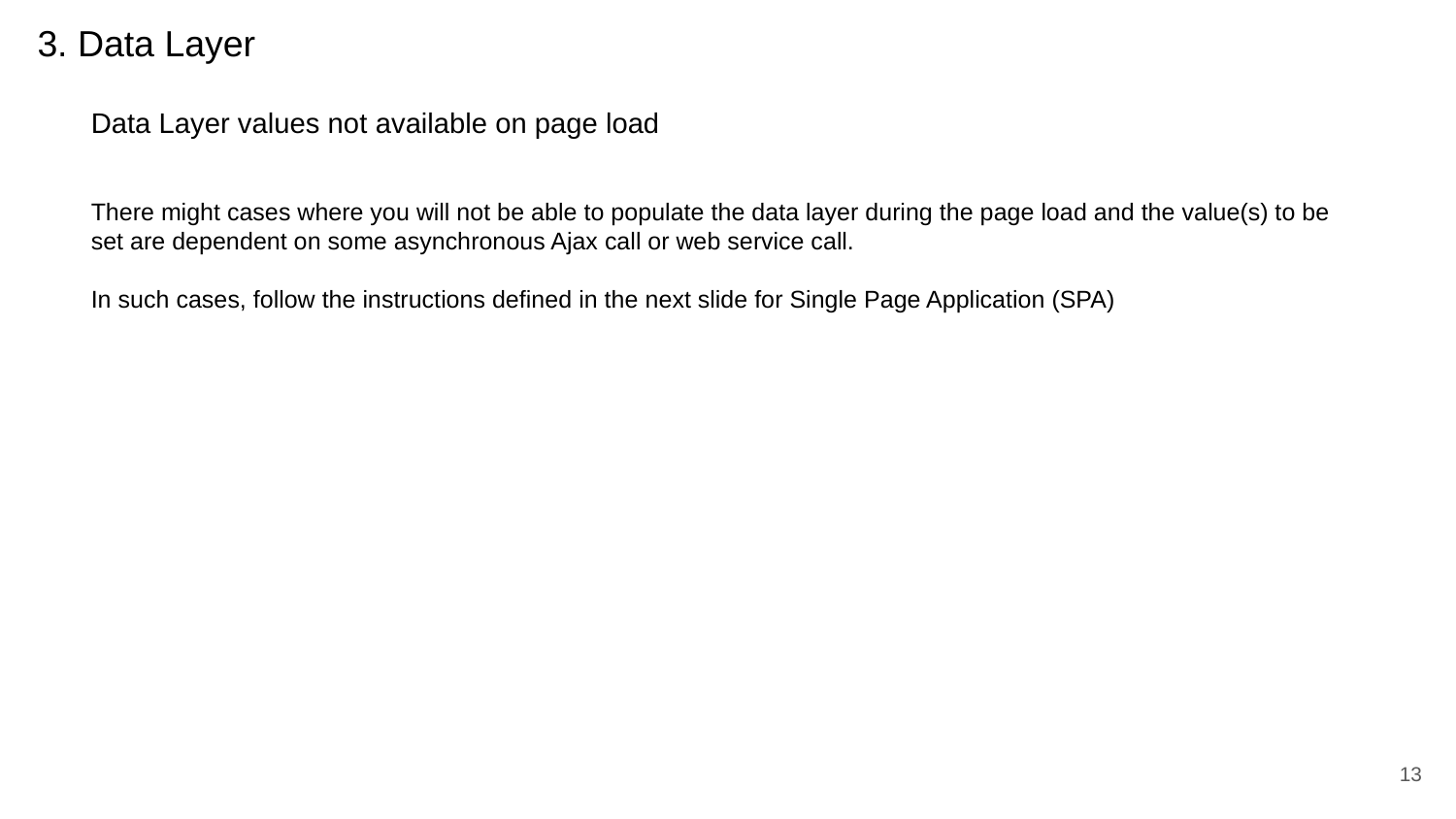

# 3. Data Layer
Data Layer values not available on page load
There might cases where you will not be able to populate the data layer during the page load and the value(s) to be set are dependent on some asynchronous Ajax call or web service call.

In such cases, follow the instructions defined in the next slide for Single Page Application (SPA)
13